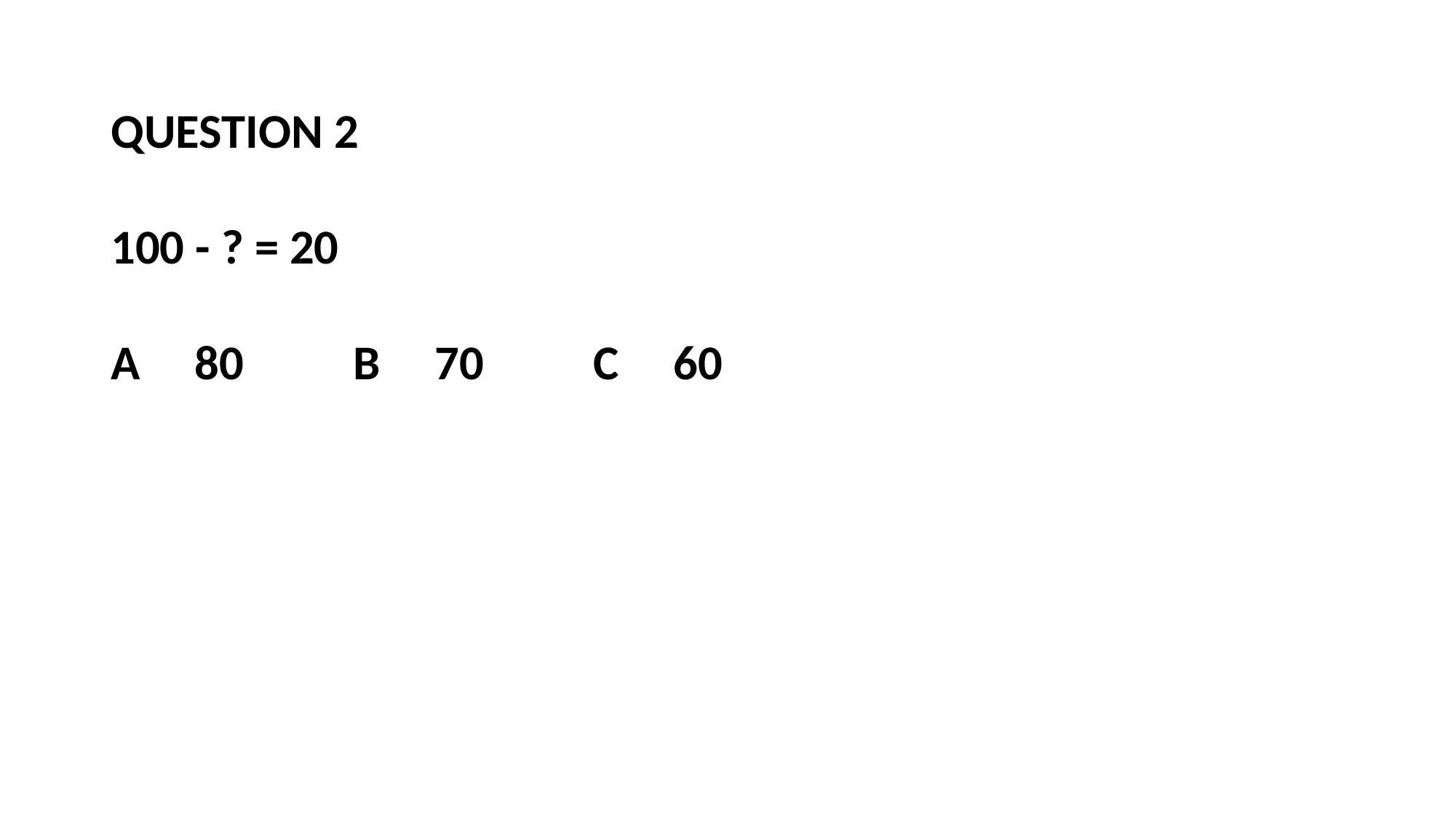

QUESTION 2

100 - ? = 20

A     80          B     70          C     60